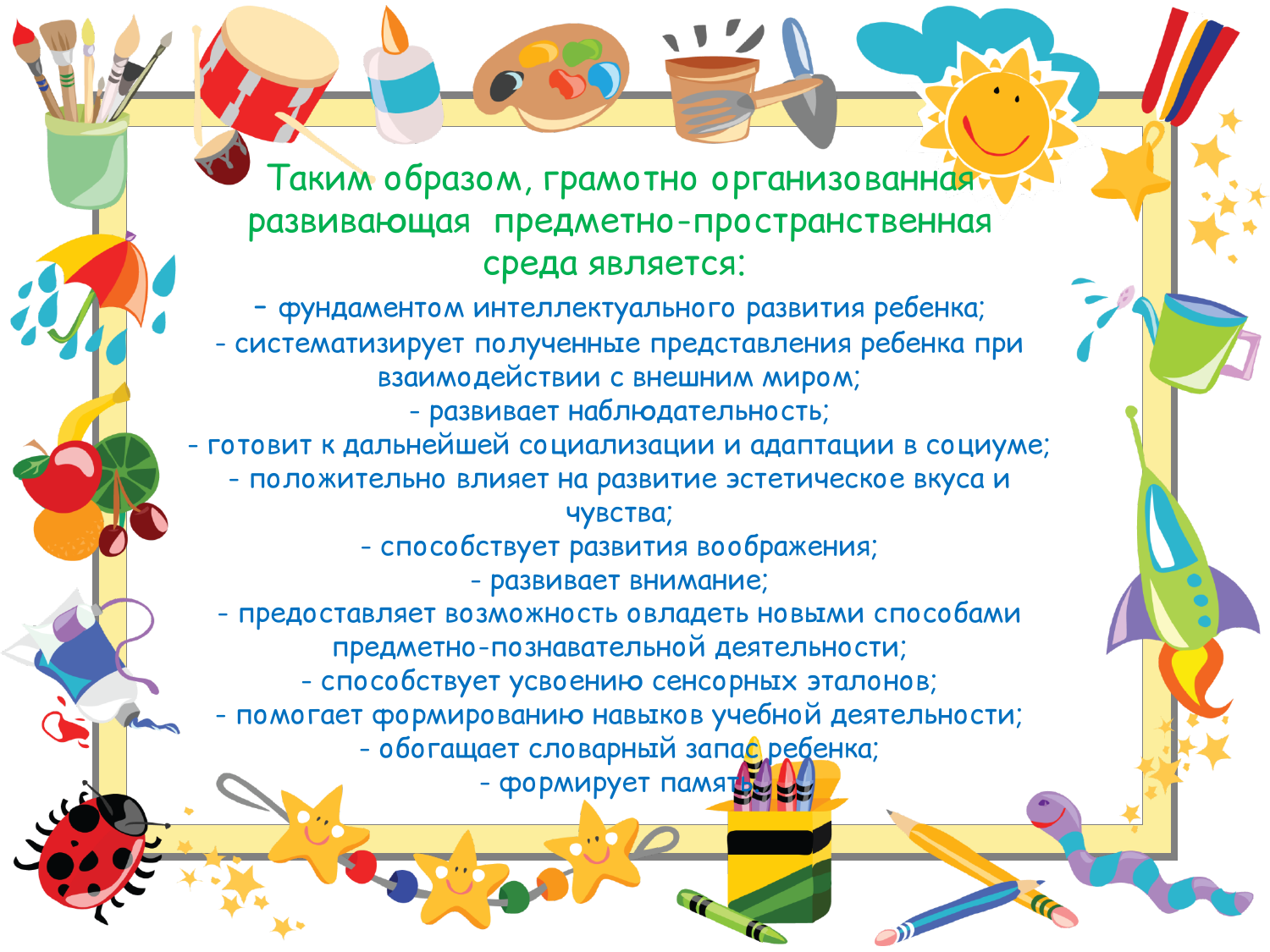

Таким образом, грамотно организованная развивающая  предметно-пространственная среда является:
- фундаментом интеллектуального развития ребенка;
- систематизирует полученные представления ребенка при взаимодействии с внешним миром;
- развивает наблюдательность;
- готовит к дальнейшей социализации и адаптации в социуме;
- положительно влияет на развитие эстетическое вкуса и чувства;
- способствует развития воображения;
- развивает внимание;
- предоставляет возможность овладеть новыми способами предметно-познавательной деятельности;
- способствует усвоению сенсорных эталонов;
- помогает формированию навыков учебной деятельности;
- обогащает словарный запас ребенка;
- формирует память.